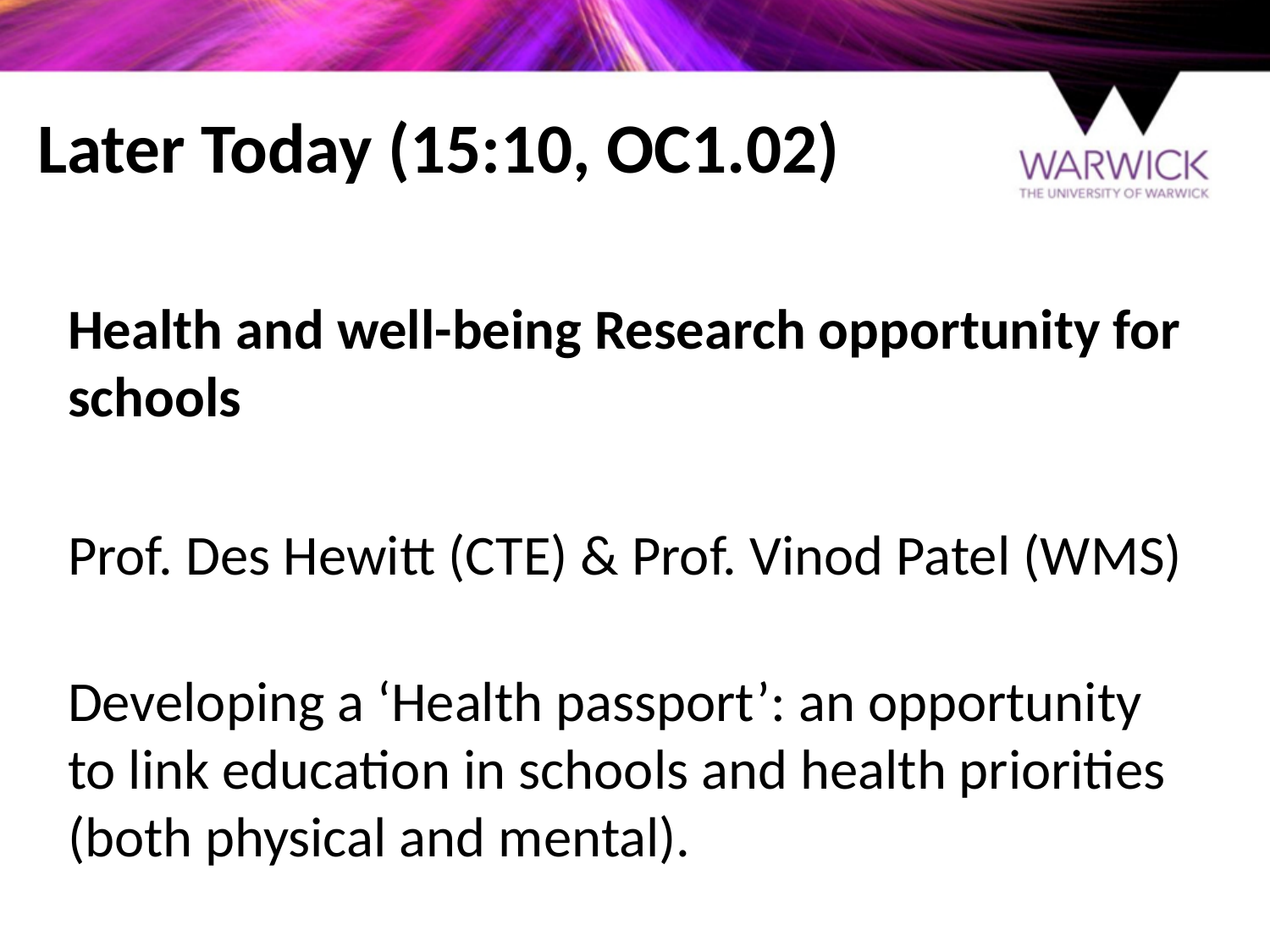

# Later Today (15:10, OC1.02)

Health and well-being Research opportunity for schools

Prof. Des Hewitt (CTE) & Prof. Vinod Patel (WMS)
Developing a ‘Health passport’: an opportunity to link education in schools and health priorities (both physical and mental).